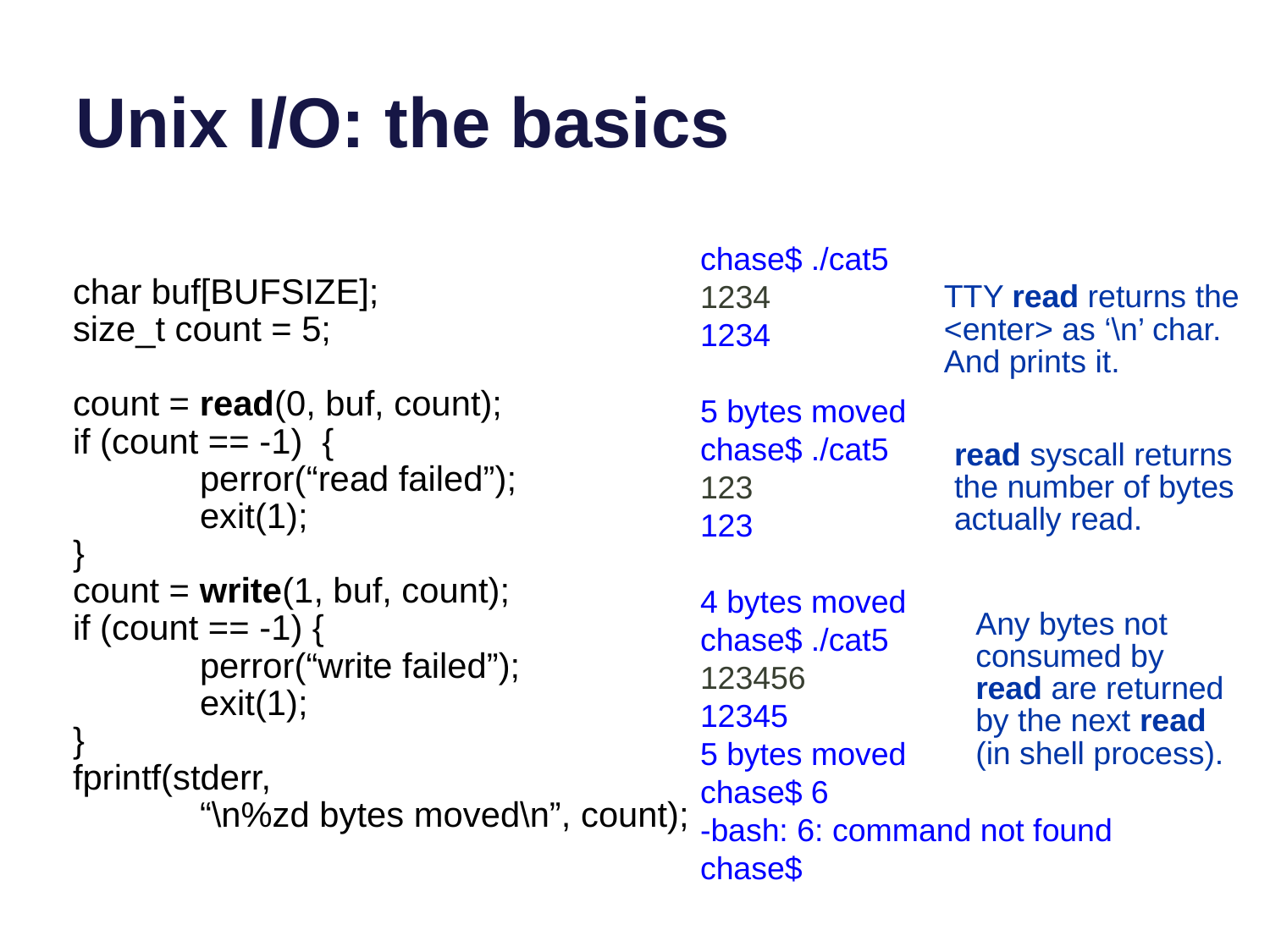

# Unix I/O: the basics
chase$ ./cat5
1234
1234

5 bytes moved
chase$ ./cat5
123
123

4 bytes moved
chase$ ./cat5
123456
12345
5 bytes moved
chase$ 6
-bash: 6: command not found
chase$
char buf[BUFSIZE];
size_t count = 5;

count = read(0, buf, count);
if (count == -1)  {
	perror(“read failed”);
	exit(1);
}
count = write(1, buf, count);
if (count == -1) {
	perror(“write failed”);
	exit(1);
}
fprintf(stderr,
	“\n%zd bytes moved\n”, count);
TTY read returns the <enter> as ‘\n’ char.
And prints it.
read syscall returns the number of bytes actually read.
Any bytes not consumed by read are returned by the next read
(in shell process).